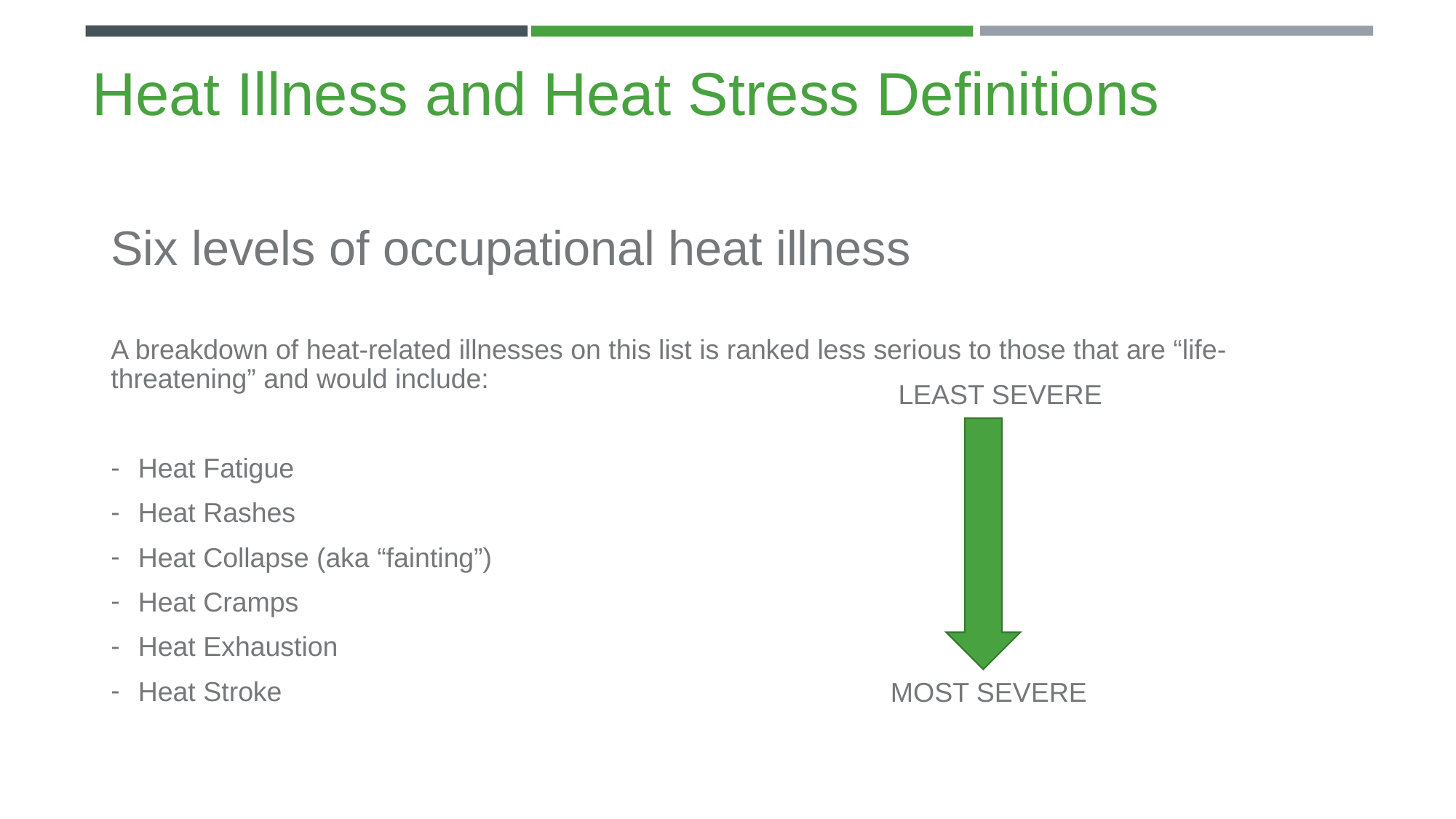

Heat Illness and Heat Stress Definitions
Six levels of occupational heat illness

A breakdown of heat-related illnesses on this list is ranked less serious to those that are “life-threatening” and would include:

Heat Fatigue
Heat Rashes
Heat Collapse (aka “fainting”)
Heat Cramps
Heat Exhaustion
Heat Stroke

LEAST SEVERE

MOST SEVERE